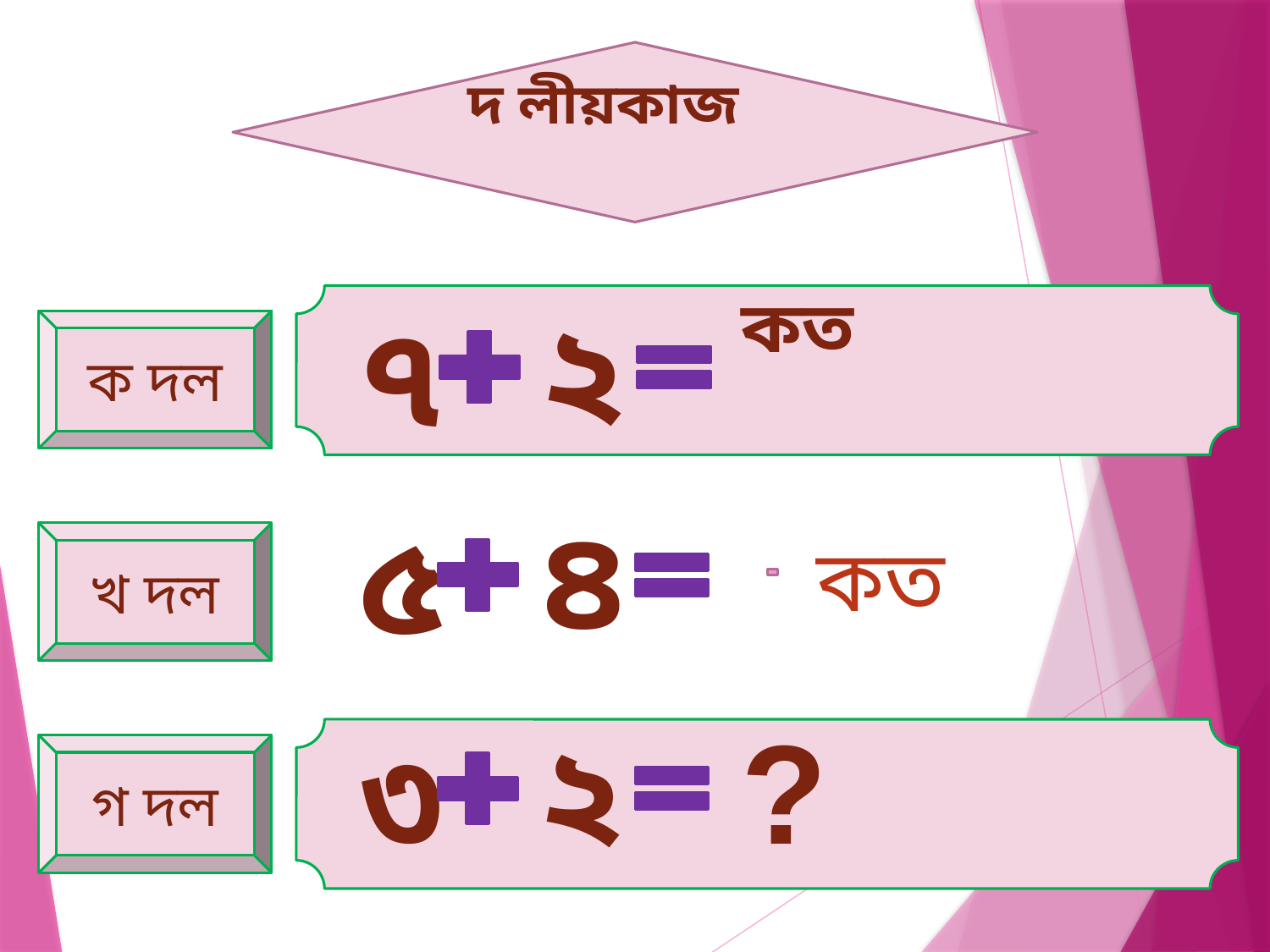

দ লীয়কাজ
২
কত
৭

ক দল

৪
৫
কত
খ দল

২
?
৩

গ দল